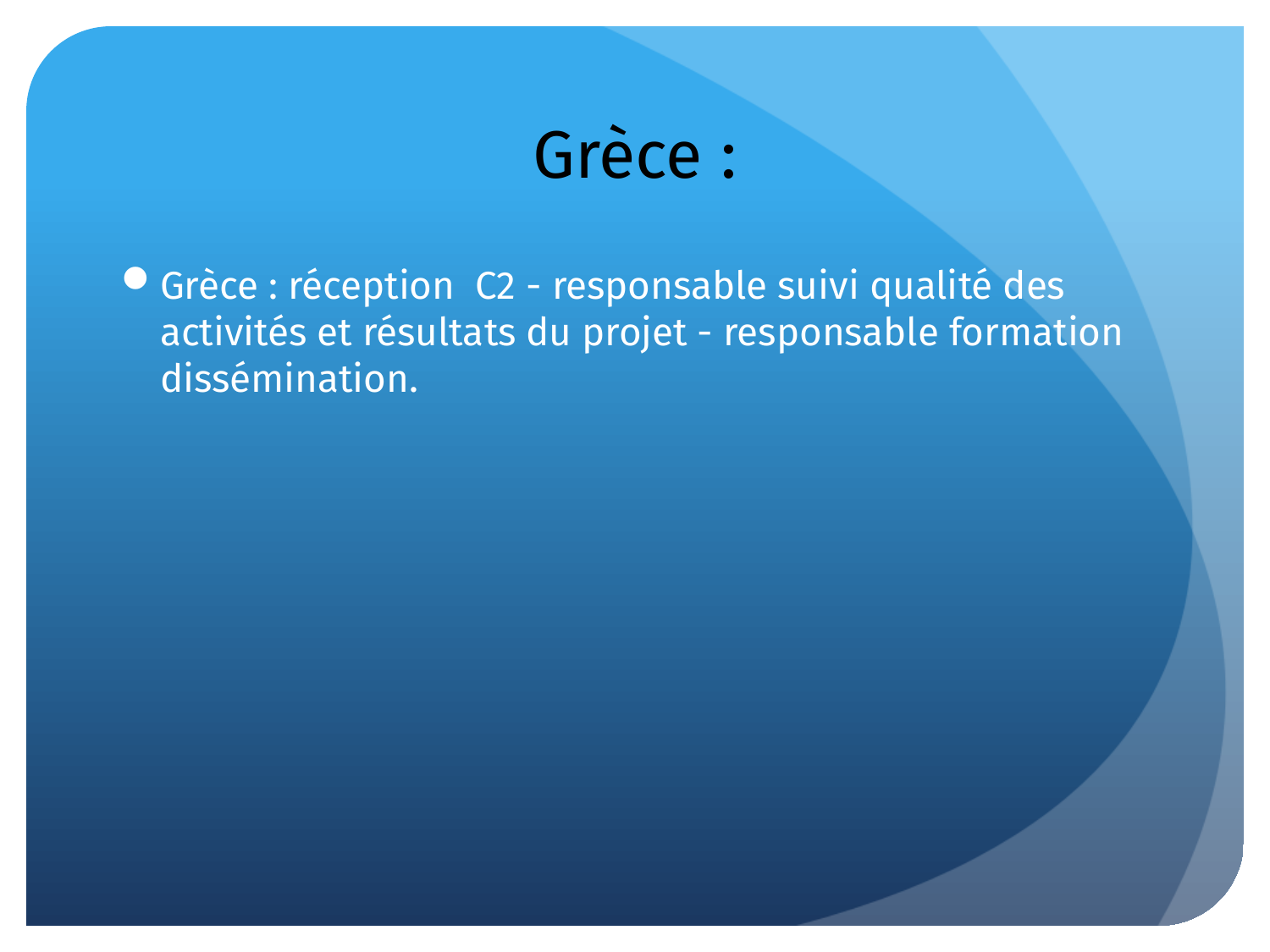

# Grèce :
Grèce : réception  C2 - responsable suivi qualité des activités et résultats du projet - responsable formation dissémination.